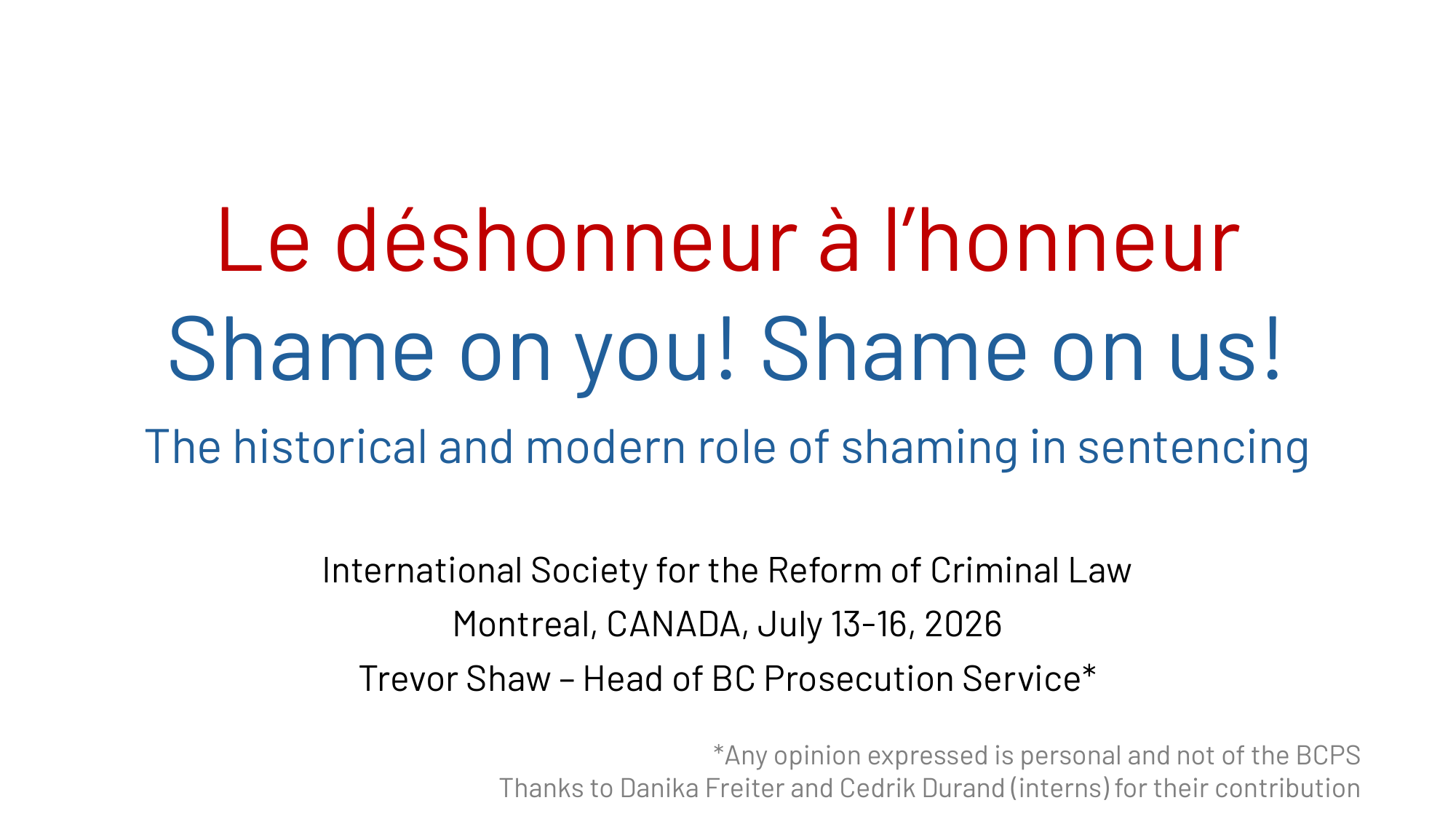

# Le déshonneur à l’honneur Shame on you! Shame on us!
The historical and modern role of shaming in sentencing
International Society for the Reform of Criminal Law
Montreal, CANADA, July 13-16, 2026
Trevor Shaw – Head of BC Prosecution Service*
*Any opinion expressed is personal and not of the BCPS
Thanks to Danika Freiter and Cedrik Durand (interns) for their contribution